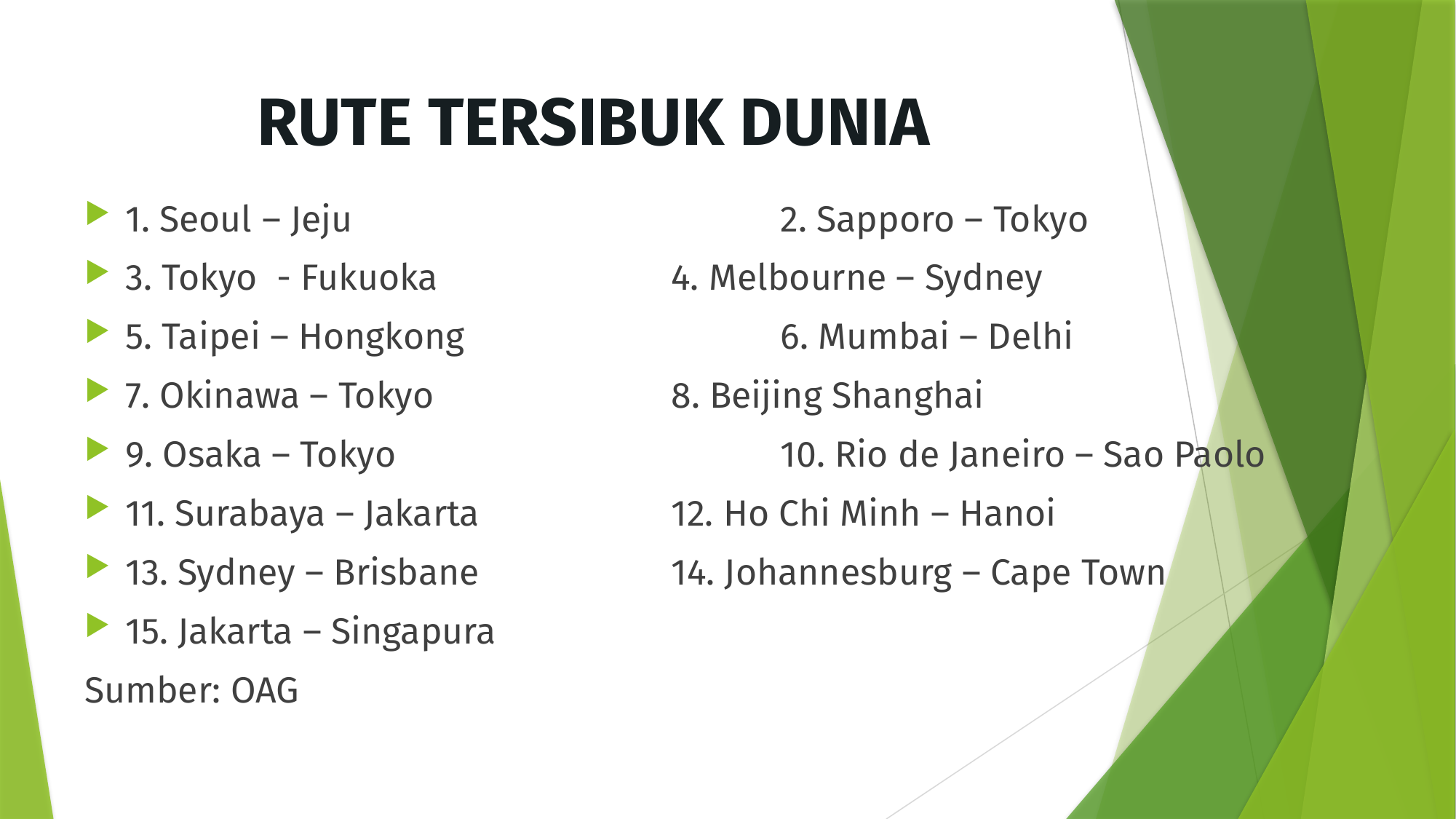

# RUTE TERSIBUK DUNIA
1. Seoul – Jeju				2. Sapporo – Tokyo
3. Tokyo  - Fukuoka			4. Melbourne – Sydney
5. Taipei – Hongkong			6. Mumbai – Delhi
7. Okinawa – Tokyo			8. Beijing Shanghai
9. Osaka – Tokyo				10. Rio de Janeiro – Sao Paolo
11. Surabaya – Jakarta		12. Ho Chi Minh – Hanoi
13. Sydney – Brisbane		14. Johannesburg – Cape Town
15. Jakarta – Singapura
Sumber: OAG